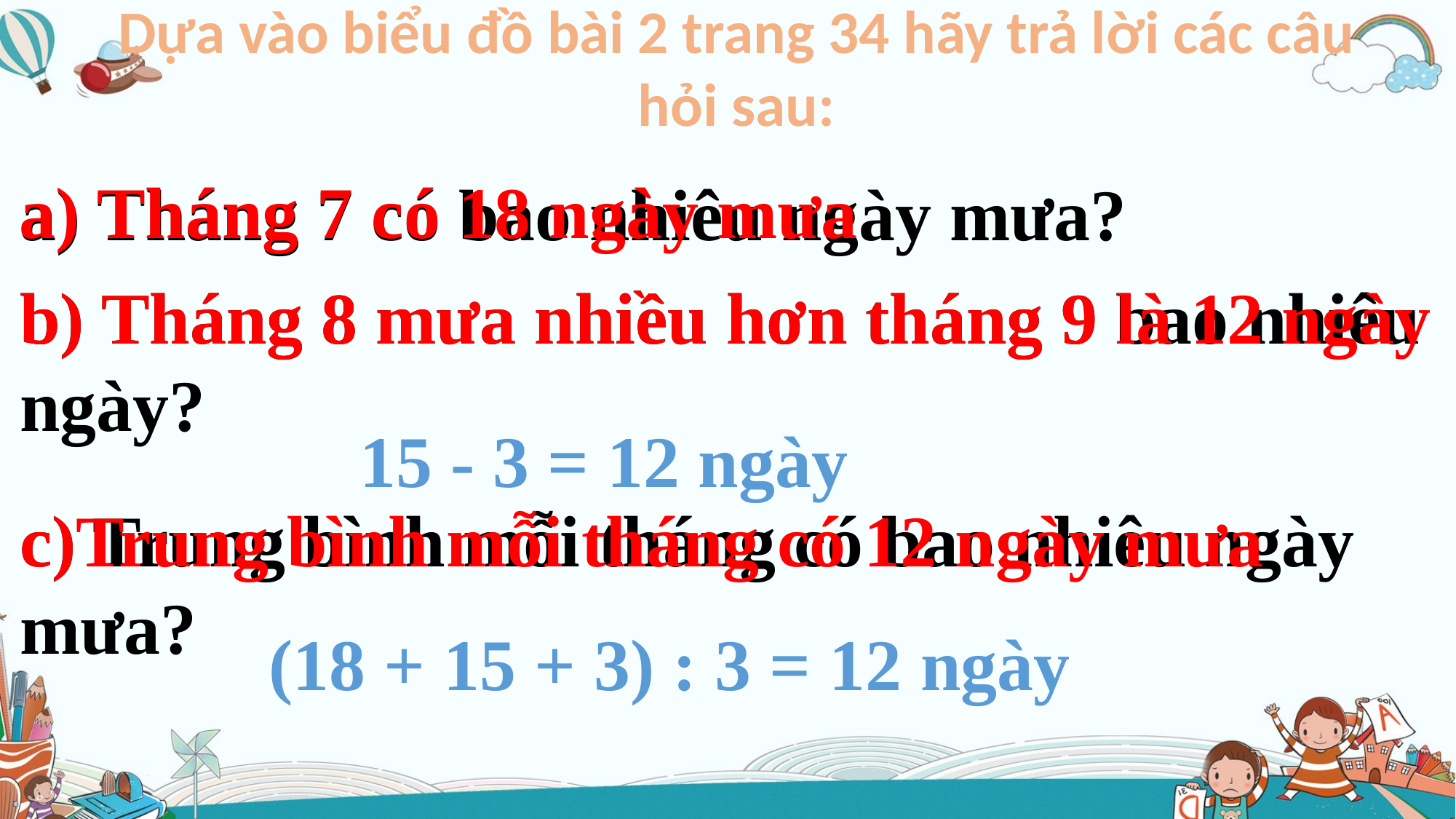

Dựa vào biểu đồ bài 2 trang 34 hãy trả lời các câu hỏi sau:
a) Tháng 7 có 18 ngày mưa
a) Tháng 7 có bao nhiêu ngày mưa?
b) Tháng 8 mưa nhiều hơn tháng 9 bao nhiêu ngày?
b) Tháng 8 mưa nhiều hơn tháng 9 là 12 ngày
15 - 3 = 12 ngày
c)Trung bình mỗi tháng có 12 ngày mưa
c) Trung bình mỗi tháng có bao nhiêu ngày mưa?
(18 + 15 + 3) : 3 = 12 ngày